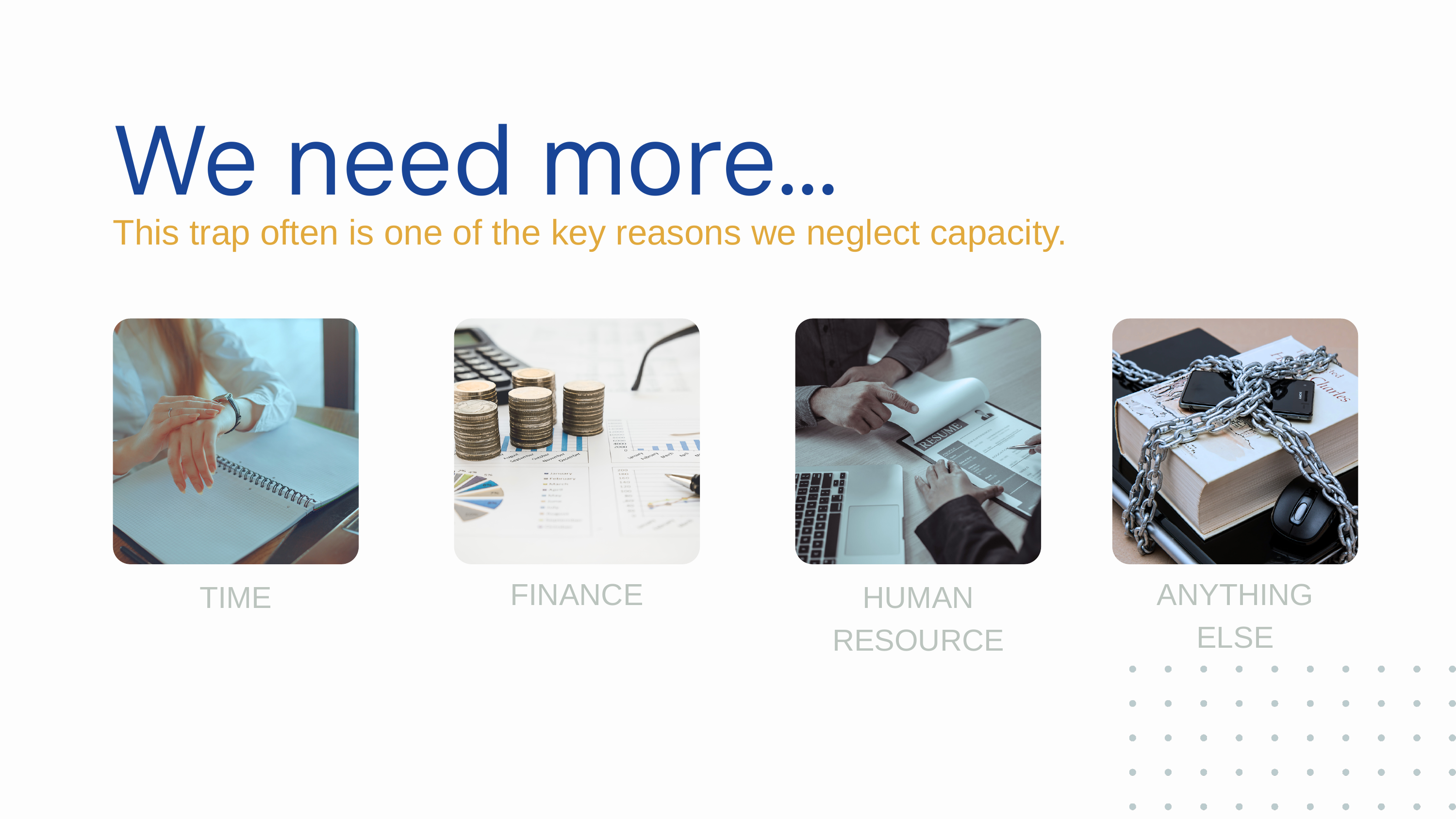

We need more...
This trap often is one of the key reasons we neglect capacity.

FINANCE
ANYTHING ELSE
TIME
HUMAN RESOURCE